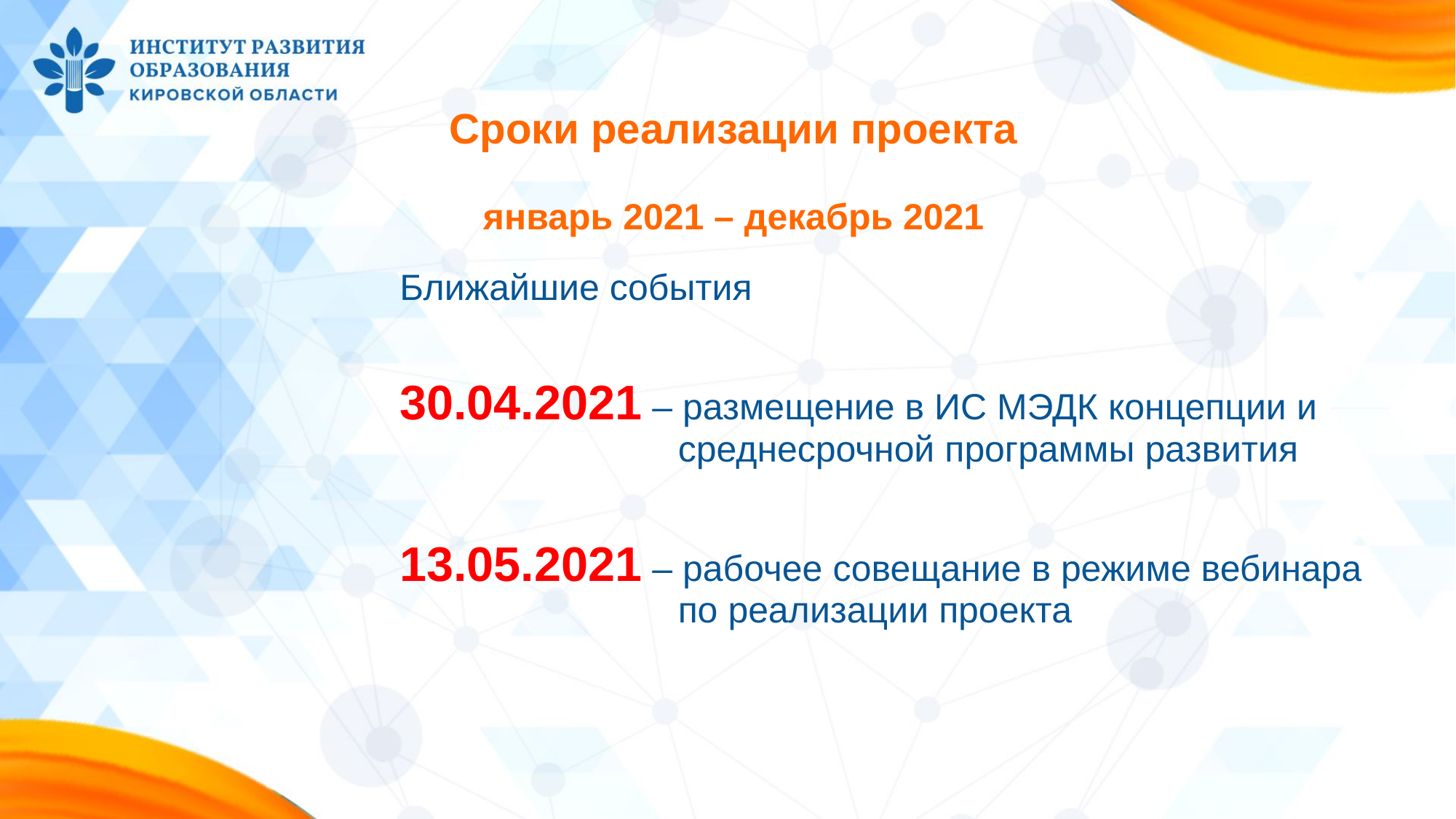

Сроки реализации проекта
январь 2021 – декабрь 2021
Ближайшие события

30.04.2021 – размещение в ИС МЭДК концепции и среднесрочной программы развития

13.05.2021 – рабочее совещание в режиме вебинара по реализации проекта